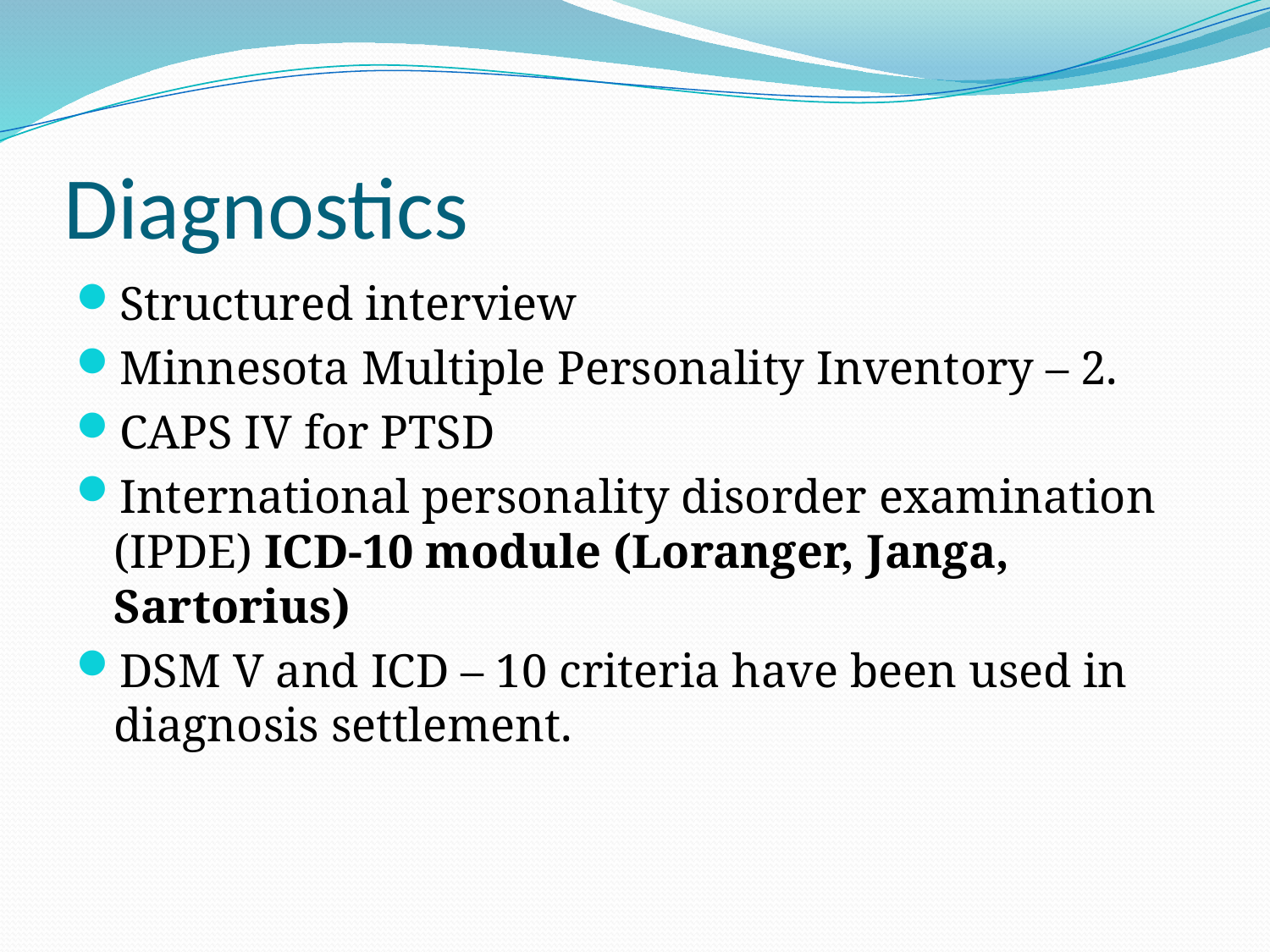

# Diagnostics
Structured interview
Minnesota Multiple Personality Inventory – 2.
CAPS IV for PTSD
International personality disorder examination (IPDE) ICD-10 module (Loranger, Janga, Sartorius)
DSM V and ICD – 10 criteria have been used in diagnosis settlement.